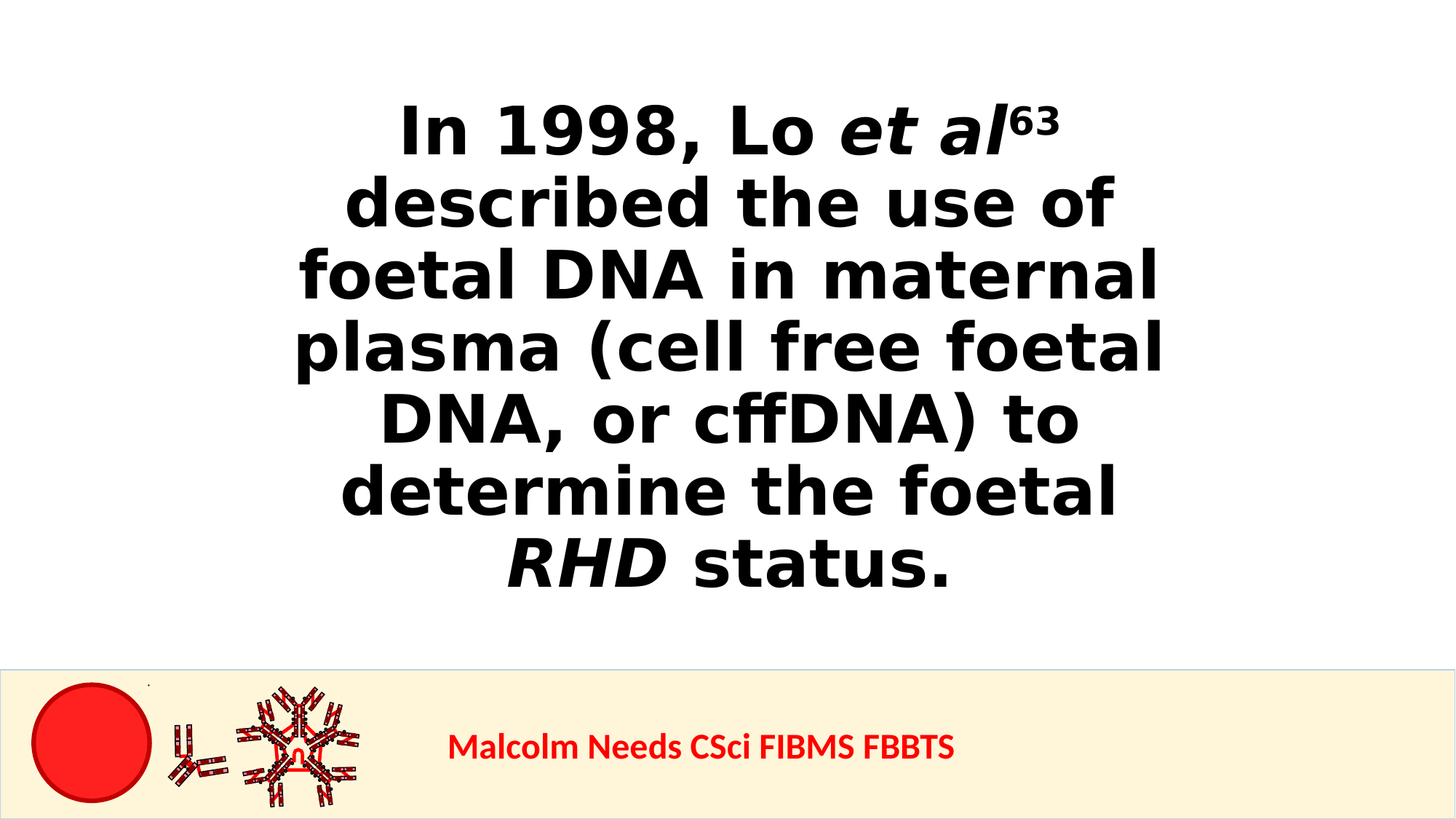

In 1998, Lo et al63 described the use of foetal DNA in maternal plasma (cell free foetal DNA, or cffDNA) to determine the foetal RHD status.
				Malcolm Needs CSci FIBMS FBBTS